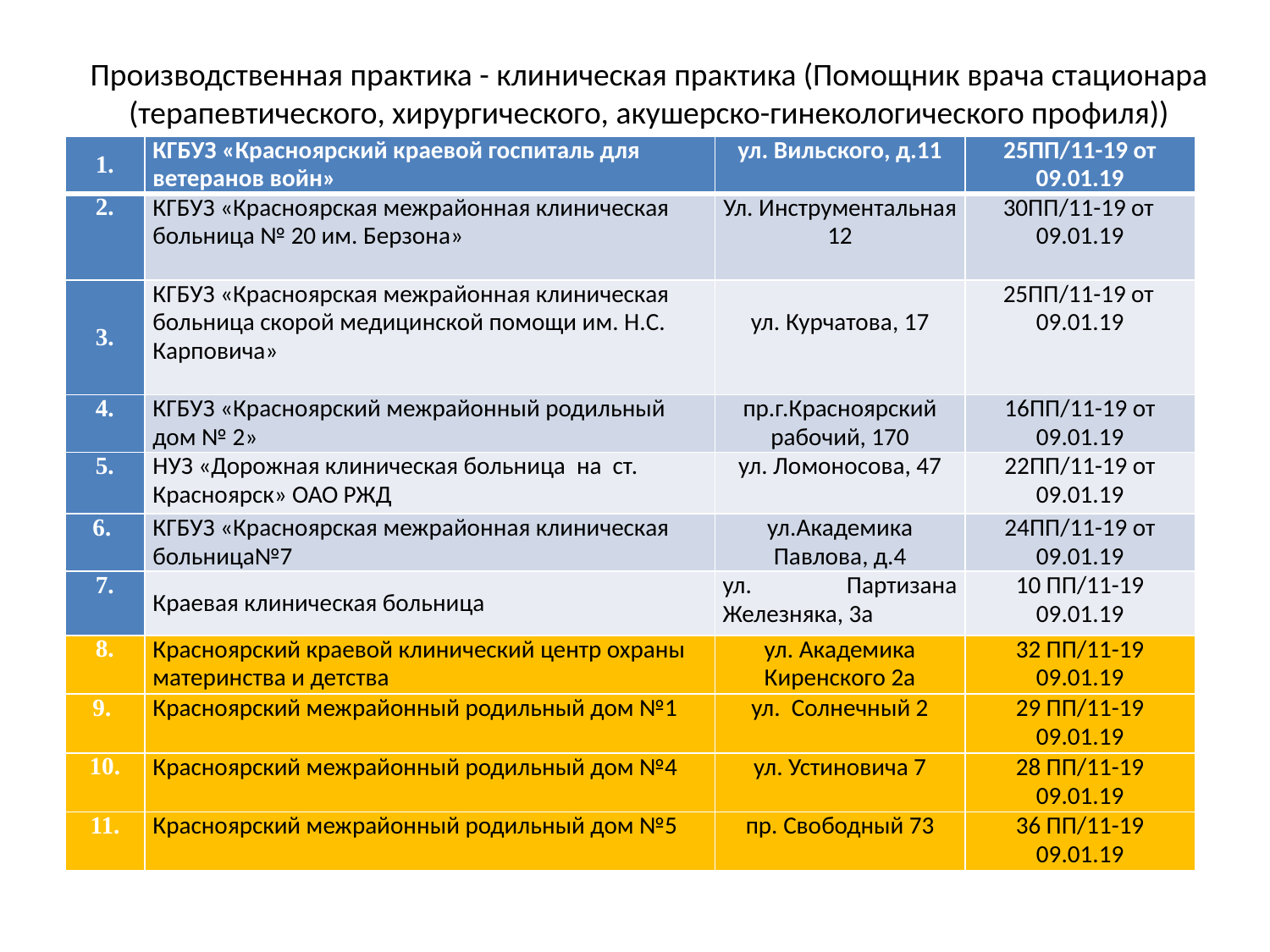

# Производственная практика - клиническая практика (Помощник врача стационара (терапевтического, хирургического, акушерско-гинекологического профиля))
| 1. | КГБУЗ «Красноярский краевой госпиталь для ветеранов войн» | ул. Вильского, д.11 | 25ПП/11-19 от 09.01.19 |
| --- | --- | --- | --- |
| 2. | КГБУЗ «Красноярская межрайонная клиническая больница № 20 им. Берзона» | Ул. Инструментальная 12 | 30ПП/11-19 от 09.01.19 |
| 3. | КГБУЗ «Красноярская межрайонная клиническая больница скорой медицинской помощи им. Н.С. Карповича» | ул. Курчатова, 17 | 25ПП/11-19 от 09.01.19 |
| 4. | КГБУЗ «Красноярский межрайонный родильный дом № 2» | пр.г.Красноярский рабочий, 170 | 16ПП/11-19 от 09.01.19 |
| 5. | НУЗ «Дорожная клиническая больница на ст. Красноярск» ОАО РЖД | ул. Ломоносова, 47 | 22ПП/11-19 от 09.01.19 |
| 6. | КГБУЗ «Красноярская межрайонная клиническая больница№7 | ул.Академика Павлова, д.4 | 24ПП/11-19 от 09.01.19 |
| 7. | Краевая клиническая больница | ул. Партизана Железняка, 3а | 10 ПП/11-19 09.01.19 |
| 8. | Красноярский краевой клинический центр охраны материнства и детства | ул. Академика Киренского 2а | 32 ПП/11-19 09.01.19 |
| 9. | Красноярский межрайонный родильный дом №1 | ул. Солнечный 2 | 29 ПП/11-19 09.01.19 |
| 10. | Красноярский межрайонный родильный дом №4 | ул. Устиновича 7 | 28 ПП/11-19 09.01.19 |
| 11. | Красноярский межрайонный родильный дом №5 | пр. Свободный 73 | 36 ПП/11-19 09.01.19 |